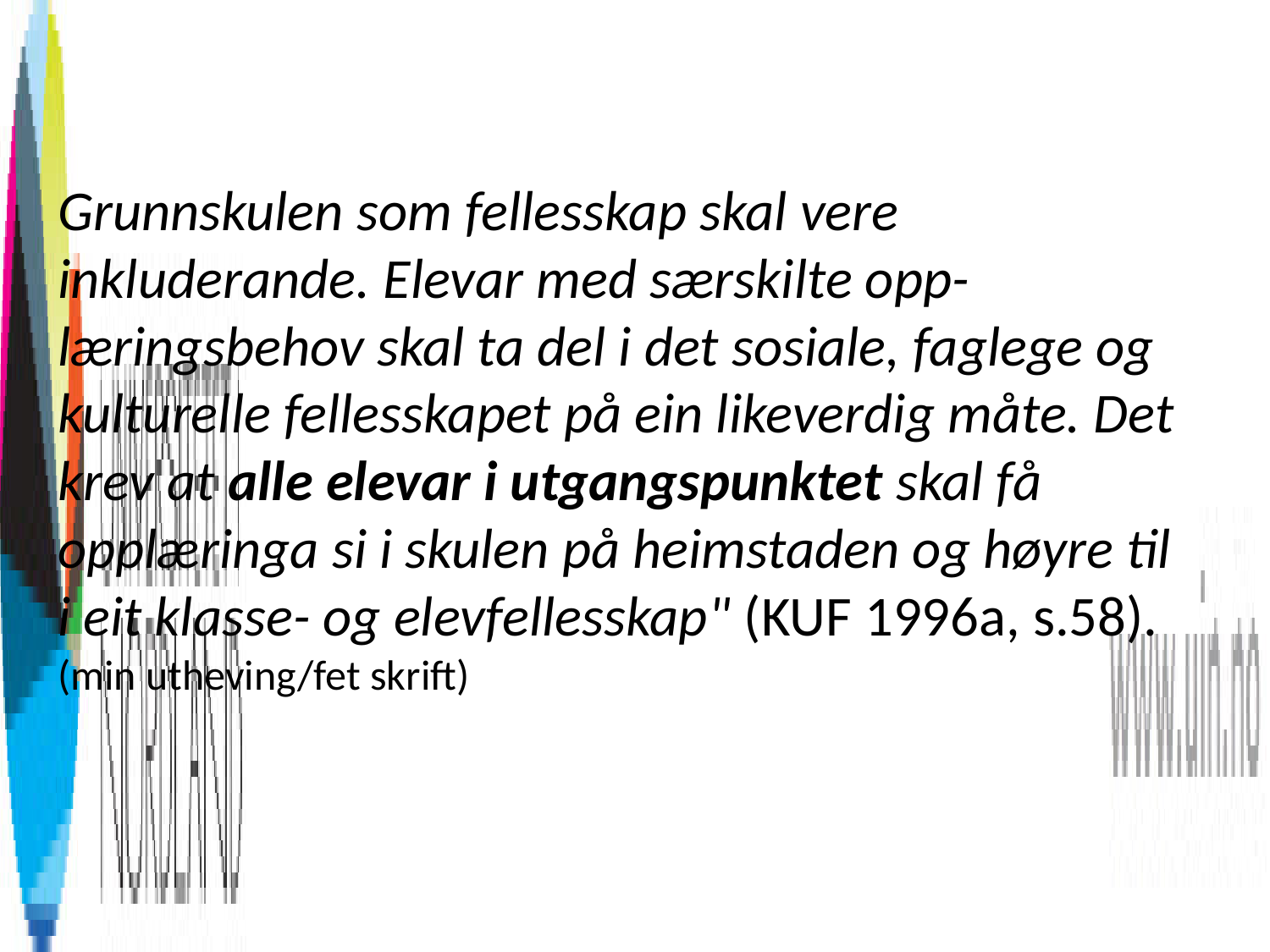

# Grunnskulen som fellesskap skal vere inkluderande. Elevar med særskilte opp- læringsbehov skal ta del i det sosiale, faglege og kulturelle fellesskapet på ein likeverdig måte. Det krev at alle elevar i utgangspunktet skal få opplæringa si i skulen på heimstaden og høyre til i eit klasse- og elevfellesskap" (KUF 1996a, s.58). (min utheving/fet skrift)